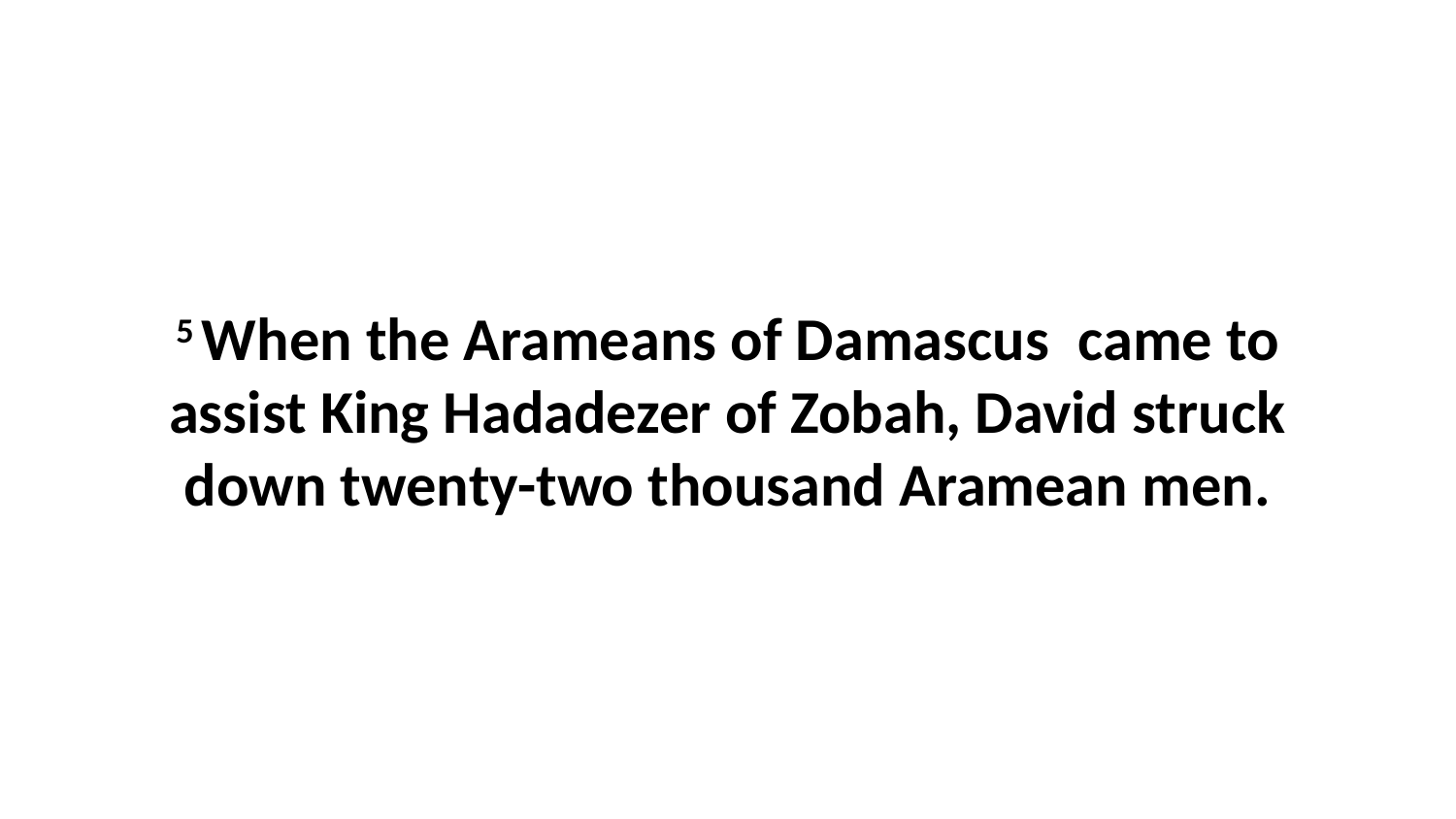

5 When the Arameans of Damascus  came to assist King Hadadezer of Zobah, David struck down twenty-two thousand Aramean men.